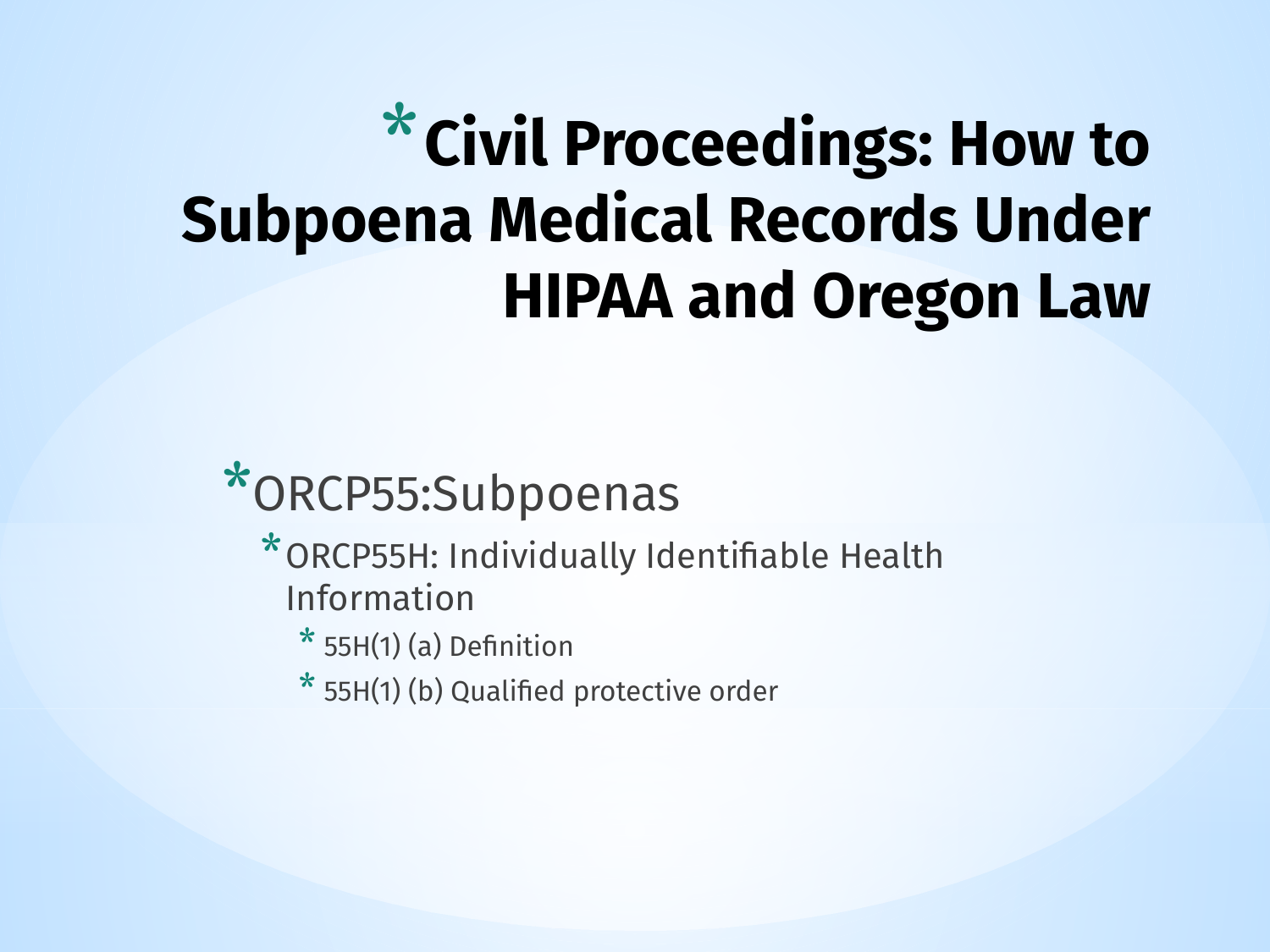

# Civil Proceedings: How to Subpoena Medical Records Under HIPAA and Oregon Law
ORCP55:Subpoenas
ORCP55H: Individually Identifiable Health Information
55H(1) (a) Definition
55H(1) (b) Qualified protective order